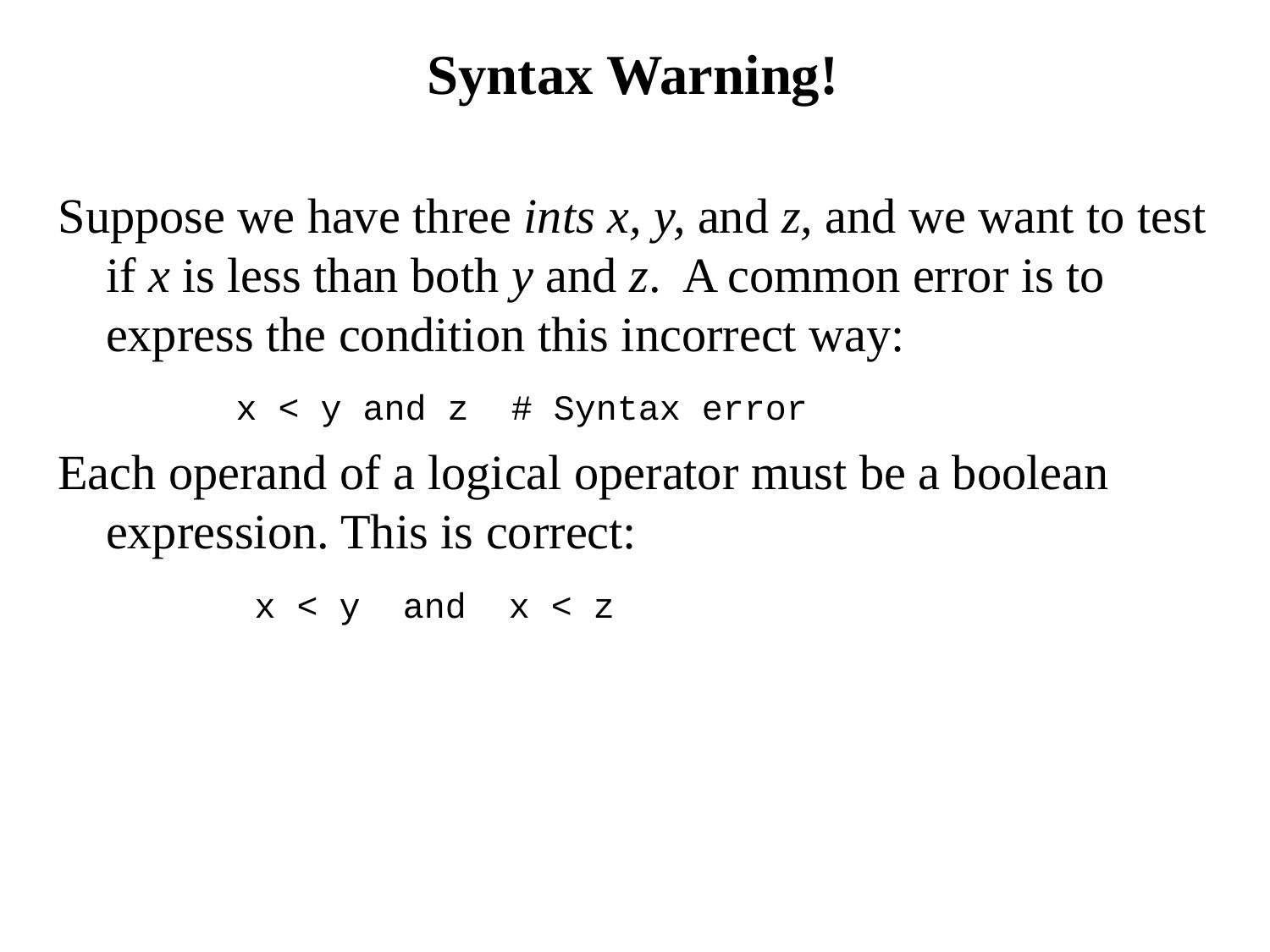

# Syntax Warning!
Suppose we have three ints x, y, and z, and we want to test if x is less than both y and z.  A common error is to express the condition this incorrect way:
      x < y and z  # Syntax error
Each operand of a logical operator must be a boolean expression. This is correct:
                x < y  and  x < z